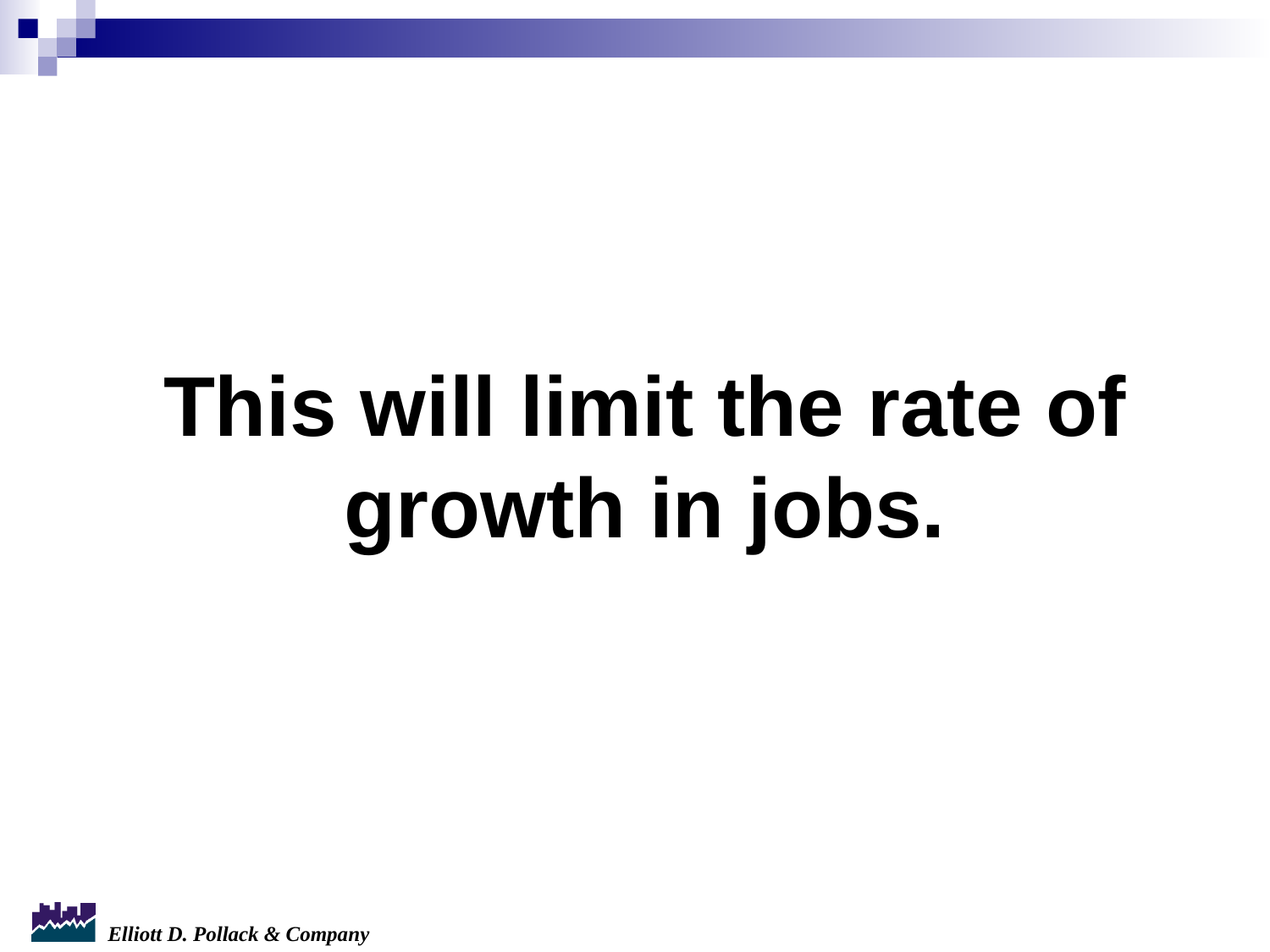

# This will limit the rate of growth in jobs.